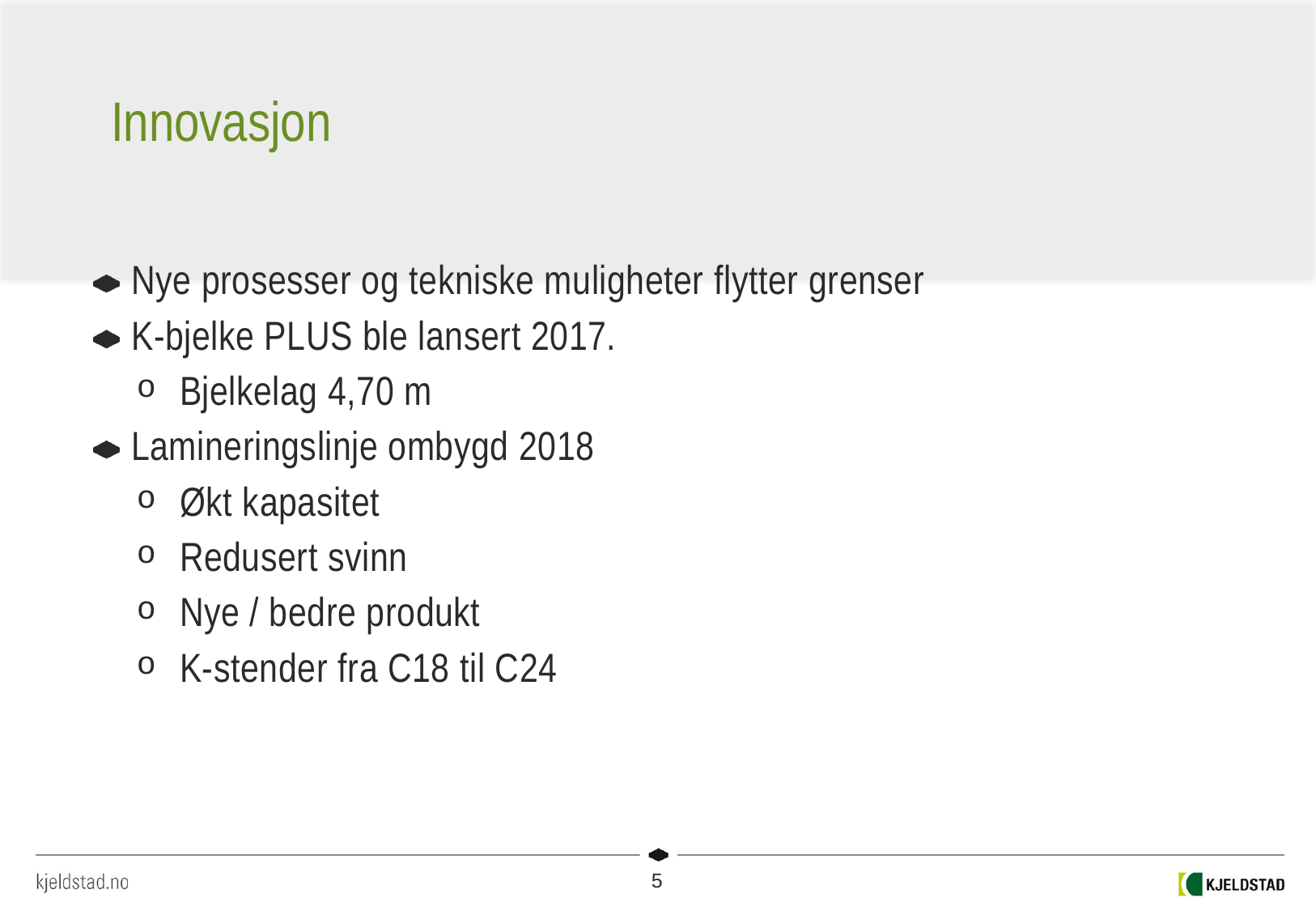

# Innovasjon
Nye prosesser og tekniske muligheter flytter grenser
K-bjelke PLUS ble lansert 2017.
Bjelkelag 4,70 m
Lamineringslinje ombygd 2018
Økt kapasitet
Redusert svinn
Nye / bedre produkt
K-stender fra C18 til C24

5